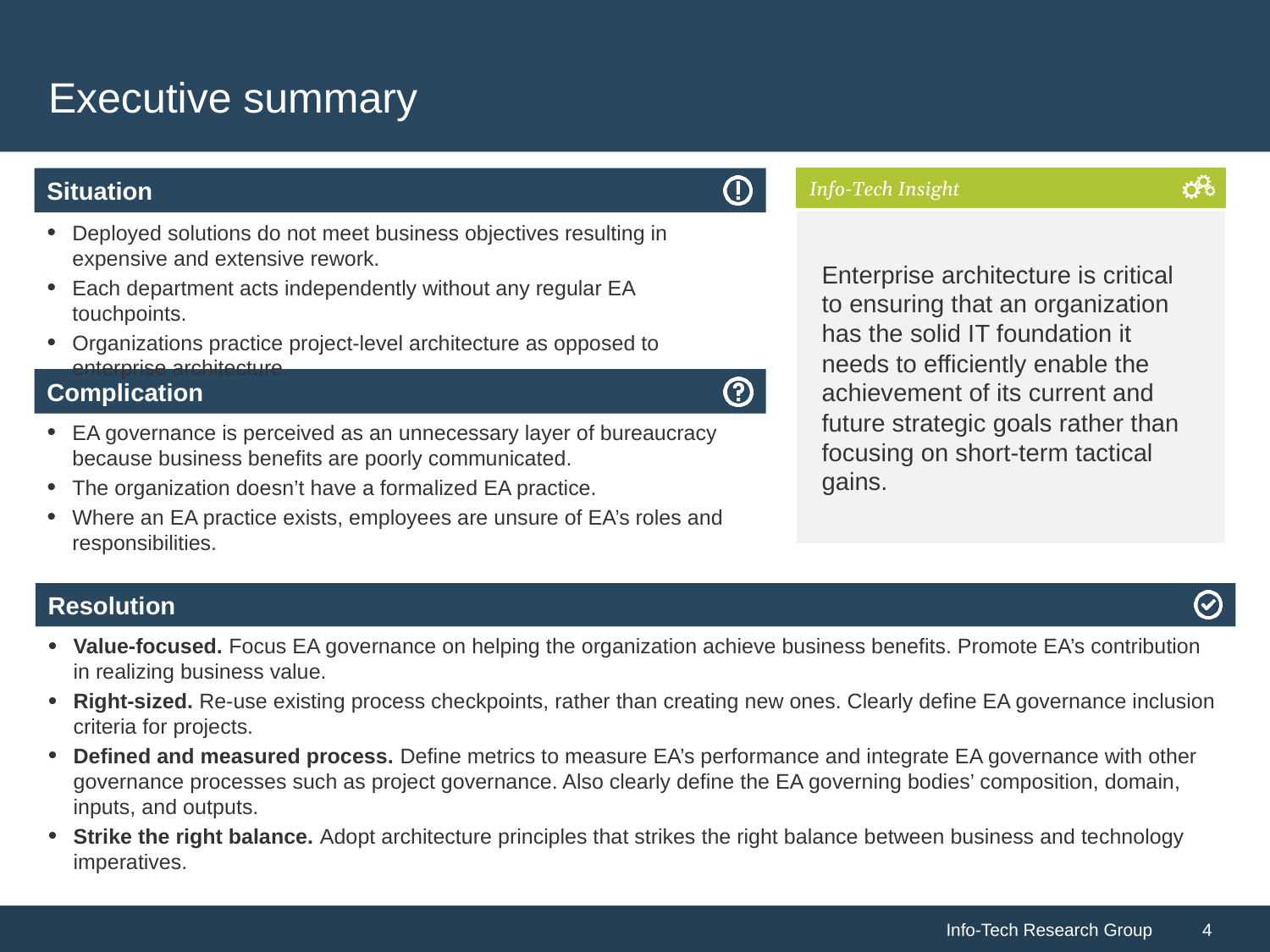

# Executive summary
Enterprise architecture is critical  to ensuring that an organization has the solid IT foundation it needs to efficiently enable the achievement of its current and future strategic goals rather than focusing on short-term tactical gains.
Deployed solutions do not meet business objectives resulting in expensive and extensive rework.
Each department acts independently without any regular EA touchpoints.
Organizations practice project-level architecture as opposed to enterprise architecture.
EA governance is perceived as an unnecessary layer of bureaucracy because business benefits are poorly communicated.
The organization doesn’t have a formalized EA practice.
Where an EA practice exists, employees are unsure of EA’s roles and responsibilities.

Value-focused. Focus EA governance on helping the organization achieve business benefits. Promote EA’s contribution in realizing business value.
Right-sized. Re-use existing process checkpoints, rather than creating new ones. Clearly define EA governance inclusion criteria for projects.
Defined and measured process. Define metrics to measure EA’s performance and integrate EA governance with other governance processes such as project governance. Also clearly define the EA governing bodies’ composition, domain, inputs, and outputs.
Strike the right balance. Adopt architecture principles that strikes the right balance between business and technology imperatives.